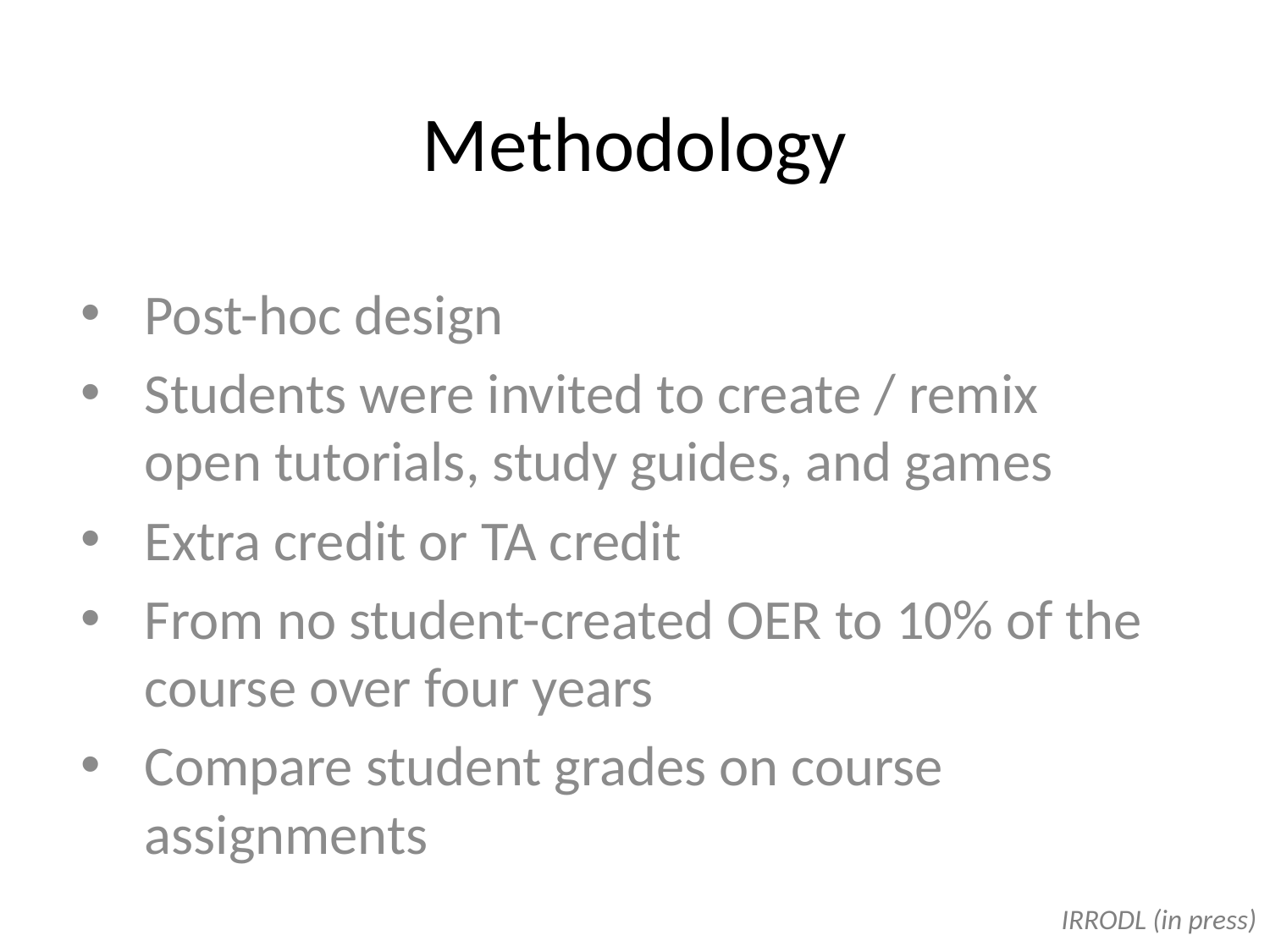

# Methodology
Post-hoc design
Students were invited to create / remix
open tutorials, study guides, and games
Extra credit or TA credit
From no student-created OER to 10% of the course over four years
Compare student grades on course assignments
IRRODL (in press)